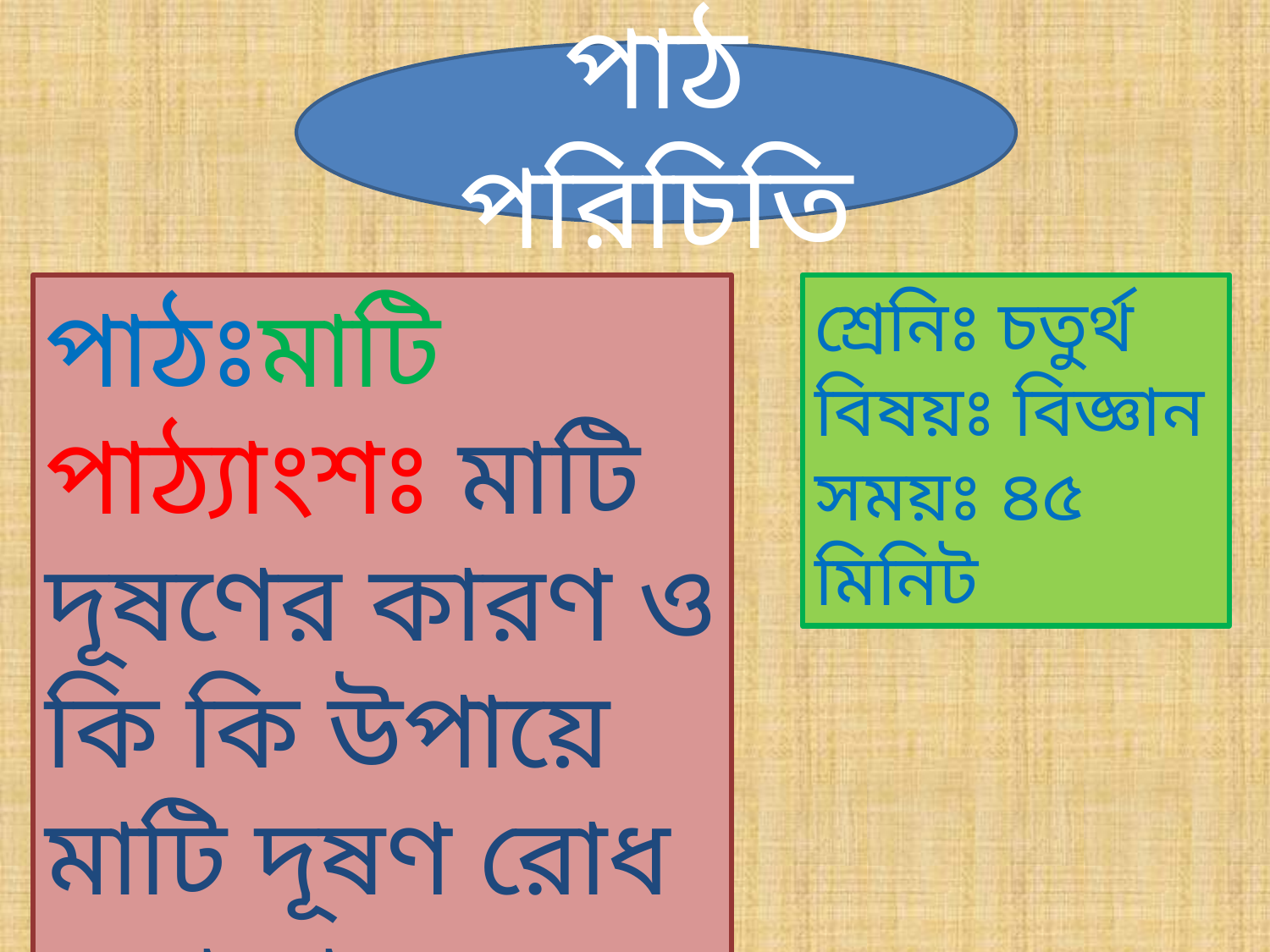

পাঠ পরিচিতি
পাঠঃমাটি
পাঠ্যাংশঃ মাটি দূষণের কারণ ও কি কি উপায়ে মাটি দূষণ রোধ করা যায়।
শ্রেনিঃ চতুর্থ
বিষয়ঃ বিজ্ঞান
সময়ঃ ৪৫ মিনিট